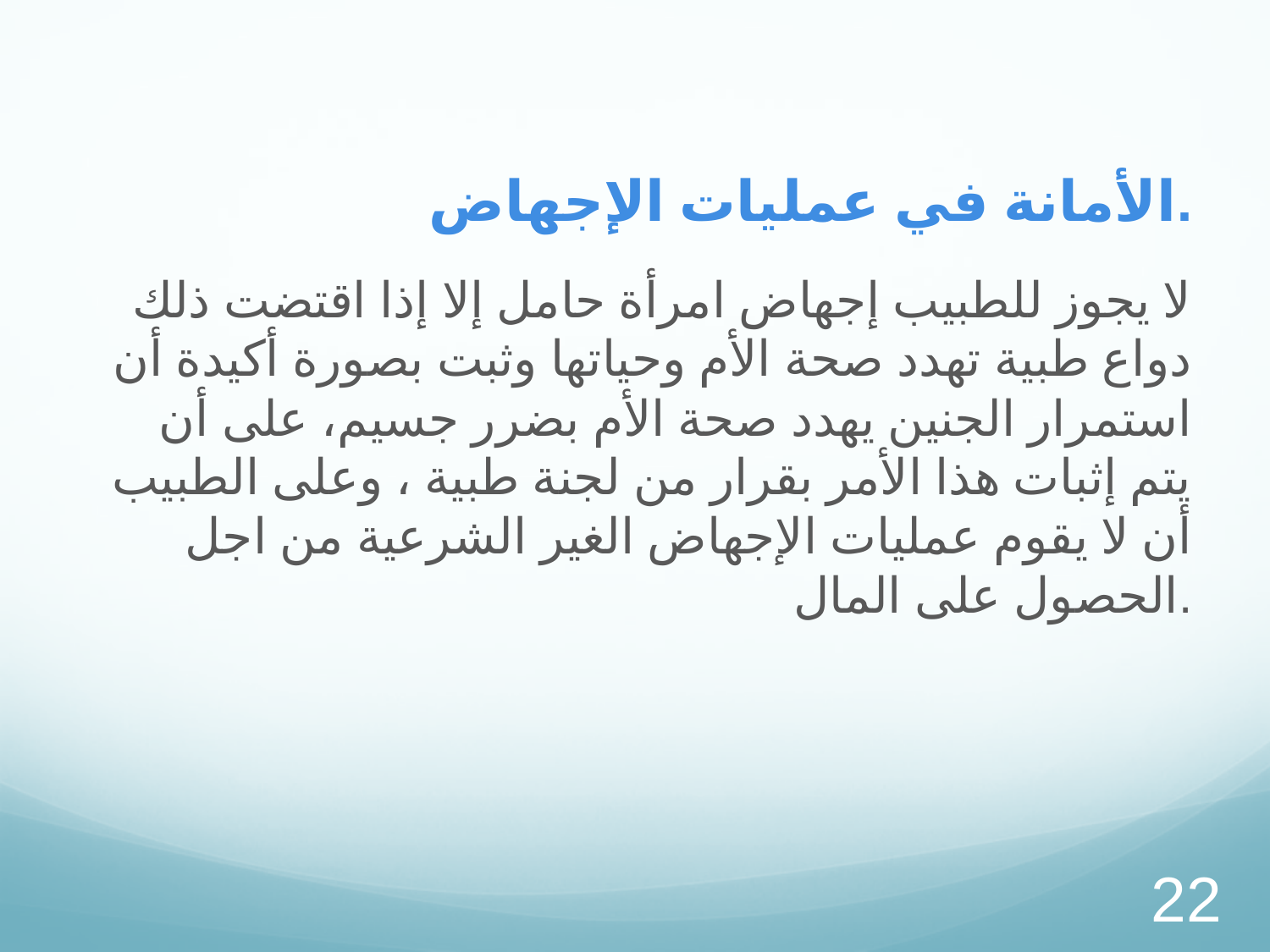

الأمانة في عمليات الإجهاض.
لا يجوز للطبيب إجهاض امرأة حامل إلا إذا اقتضت ذلك دواع طبية تهدد صحة الأم وحياتها وثبت بصورة أكيدة أن استمرار الجنين يهدد صحة الأم بضرر جسيم، على أن يتم إثبات هذا الأمر بقرار من لجنة طبية ، وعلى الطبيب أن لا يقوم عمليات الإجهاض الغير الشرعية من اجل الحصول على المال.
22